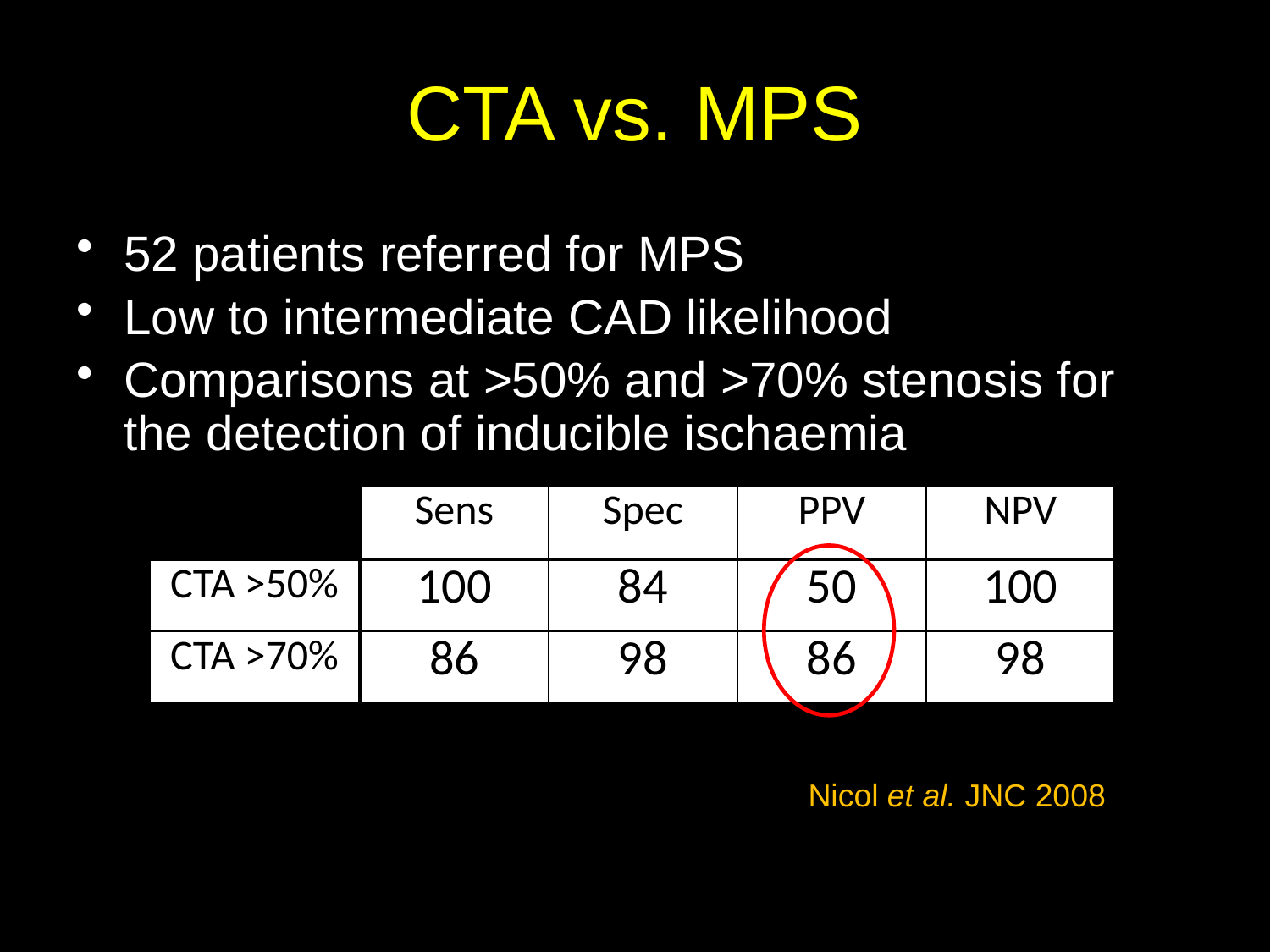

# CTA vs. MPS
52 patients referred for MPS
Low to intermediate CAD likelihood
Comparisons at >50% and >70% stenosis for the detection of inducible ischaemia
|  | Sens | Spec | PPV | NPV |
| --- | --- | --- | --- | --- |
| CTA >50% | 100 | 84 | 50 | 100 |
| CTA >70% | 86 | 98 | 86 | 98 |

Nicol et al. JNC 2008